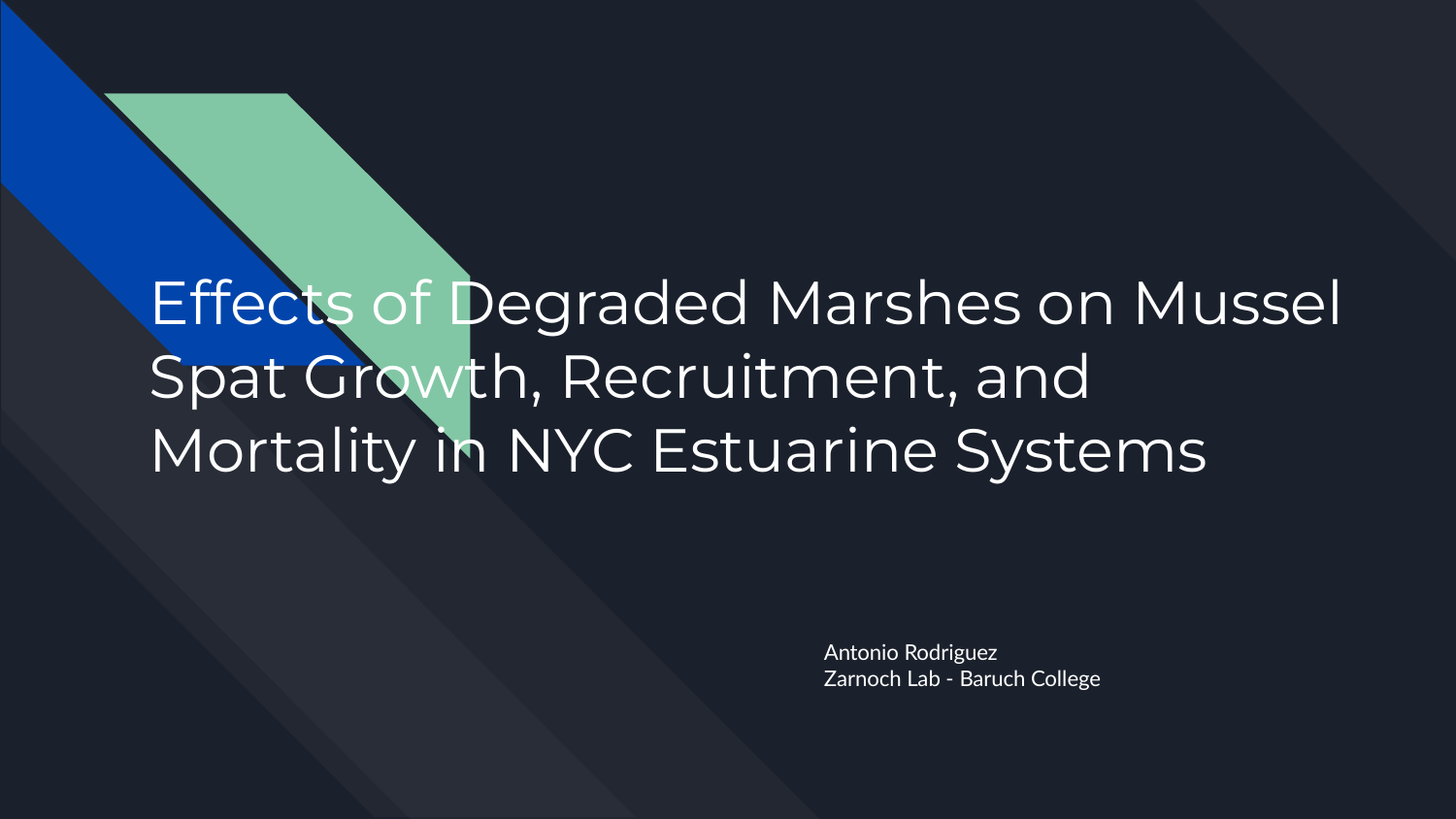

# Effects of Degraded Marshes on Mussel Spat Growth, Recruitment, and Mortality in NYC Estuarine Systems
Antonio Rodriguez
Zarnoch Lab - Baruch College